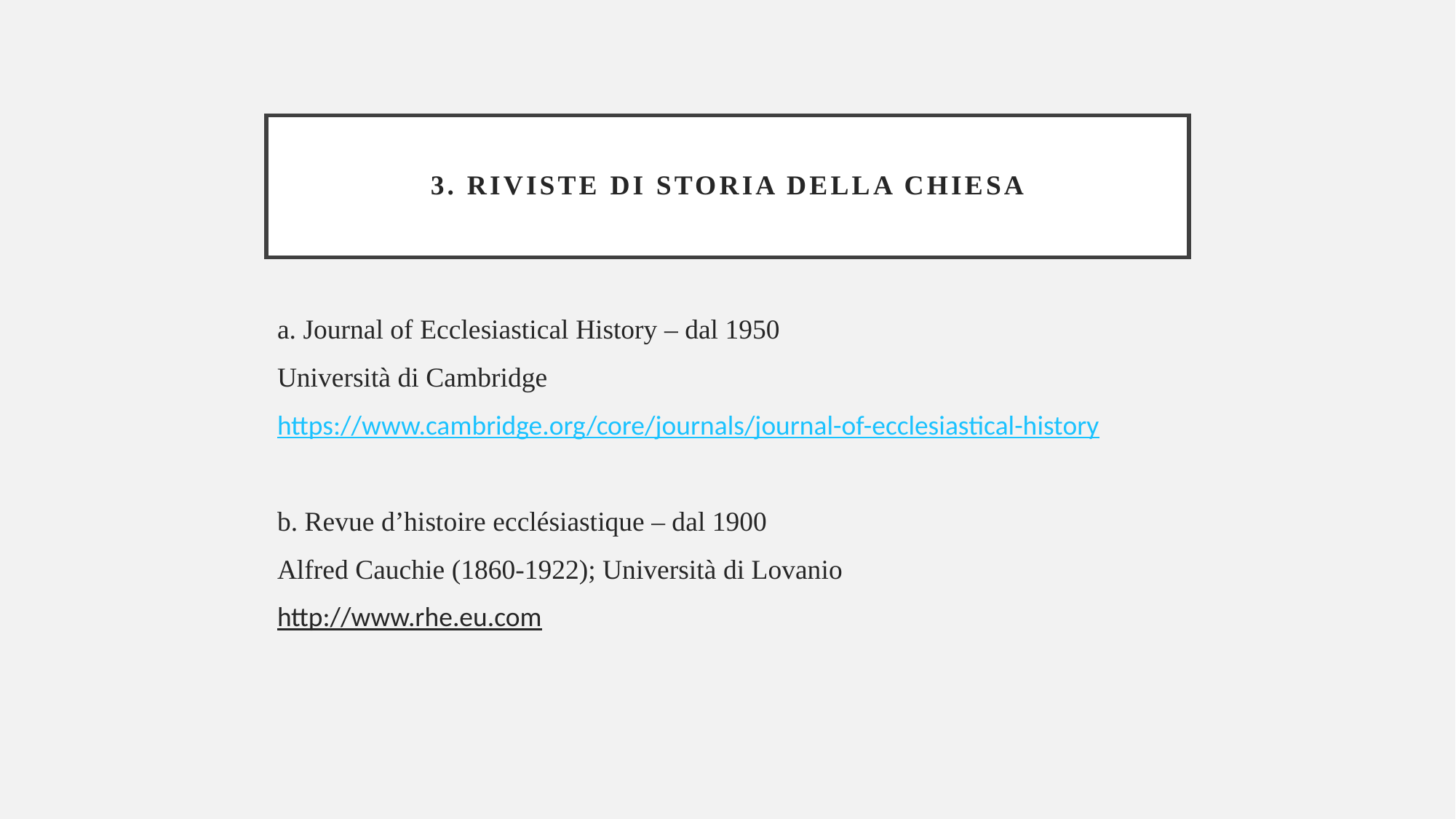

# 3. RIVISTE DI STORIA DELLA CHIESA
a. Journal of Ecclesiastical History – dal 1950
Università di Cambridge
https://www.cambridge.org/core/journals/journal-of-ecclesiastical-history

b. Revue d’histoire ecclésiastique – dal 1900
Alfred Cauchie (1860-1922); Università di Lovanio
http://www.rhe.eu.com